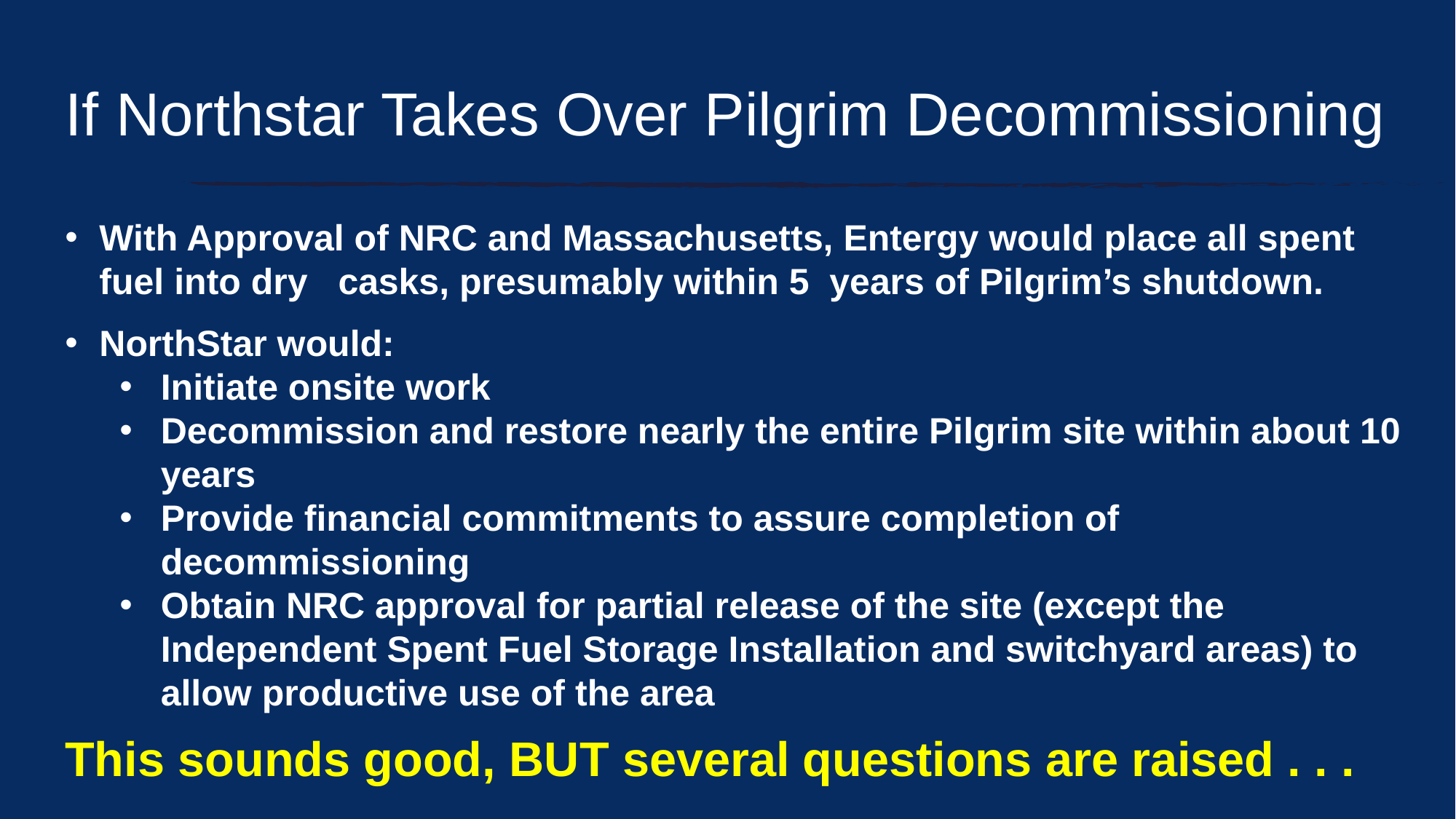

# If Northstar Takes Over Pilgrim Decommissioning
With Approval of NRC and Massachusetts, Entergy would place all spent fuel into dry   casks, presumably within 5  years of Pilgrim’s shutdown.

NorthStar would:
Initiate onsite work
Decommission and restore nearly the entire Pilgrim site within about 10 years
Provide financial commitments to assure completion of decommissioning
Obtain NRC approval for partial release of the site (except the Independent Spent Fuel Storage Installation and switchyard areas) to allow productive use of the area

This sounds good, BUT several questions are raised . . .